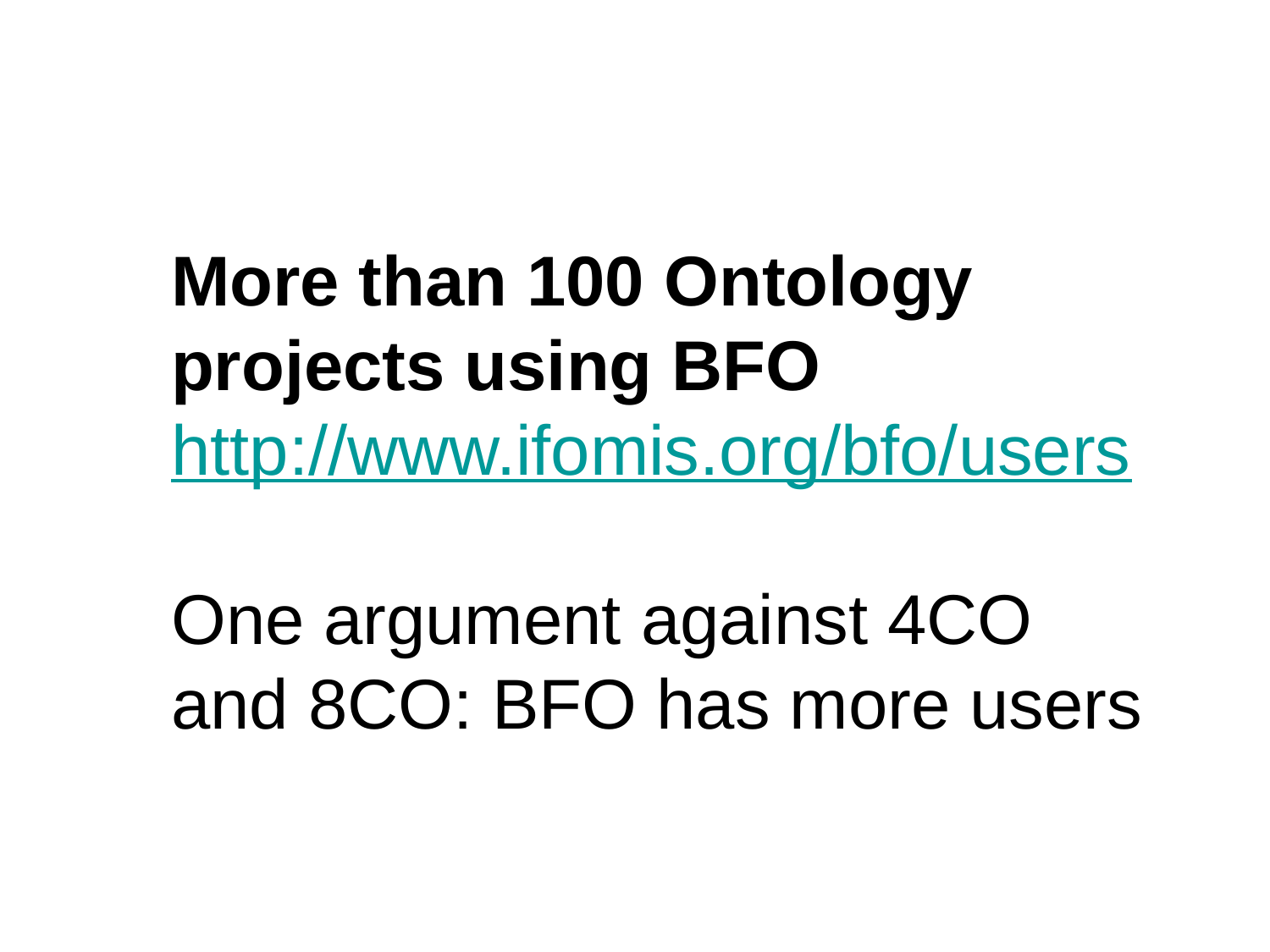

More than 100 Ontology projects using BFO
http://www.ifomis.org/bfo/users

One argument against 4CO and 8CO: BFO has more users